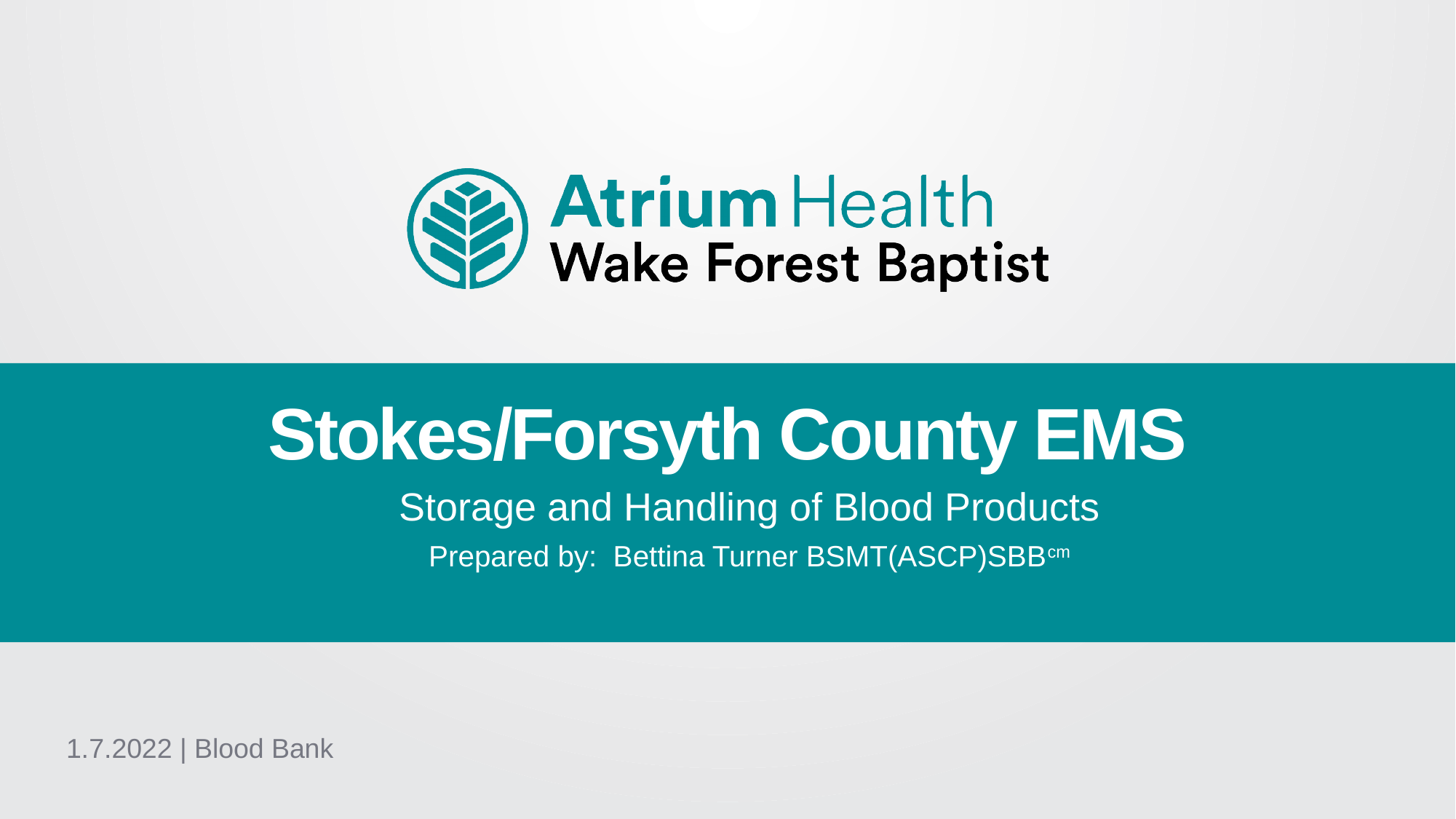

Stokes/Forsyth County EMS
Storage and Handling of Blood Products
Prepared by:  Bettina Turner BSMT(ASCP)SBBcm
1.7.2022 | Blood Bank